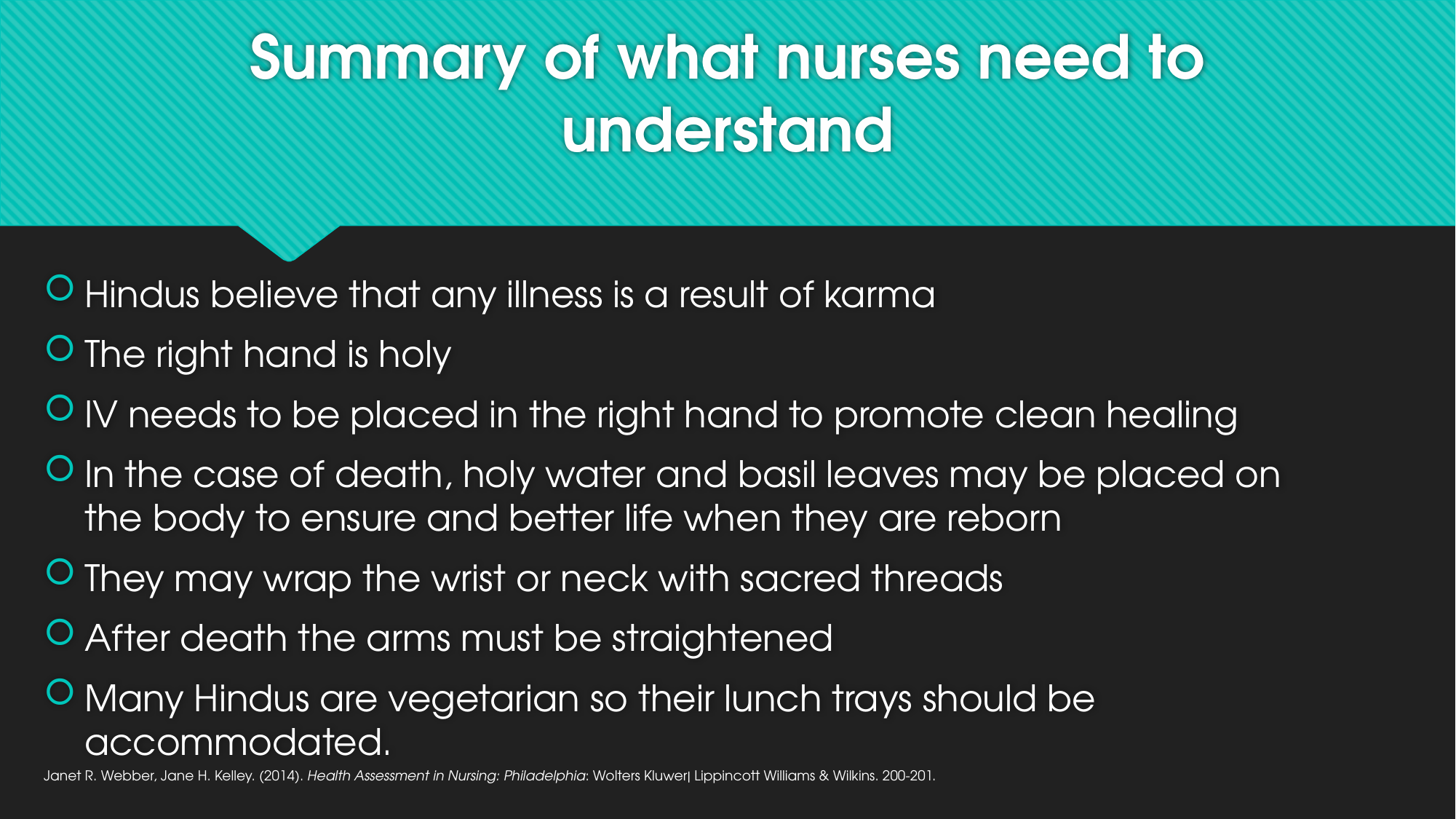

# Summary of what nurses need to understand
Hindus believe that any illness is a result of karma
The right hand is holy
IV needs to be placed in the right hand to promote clean healing
In the case of death, holy water and basil leaves may be placed on the body to ensure and better life when they are reborn
They may wrap the wrist or neck with sacred threads
After death the arms must be straightened
Many Hindus are vegetarian so their lunch trays should be accommodated.

Janet R. Webber, Jane H. Kelley. (2014). Health Assessment in Nursing: Philadelphia: Wolters Kluwer| Lippincott Williams & Wilkins. 200-201.